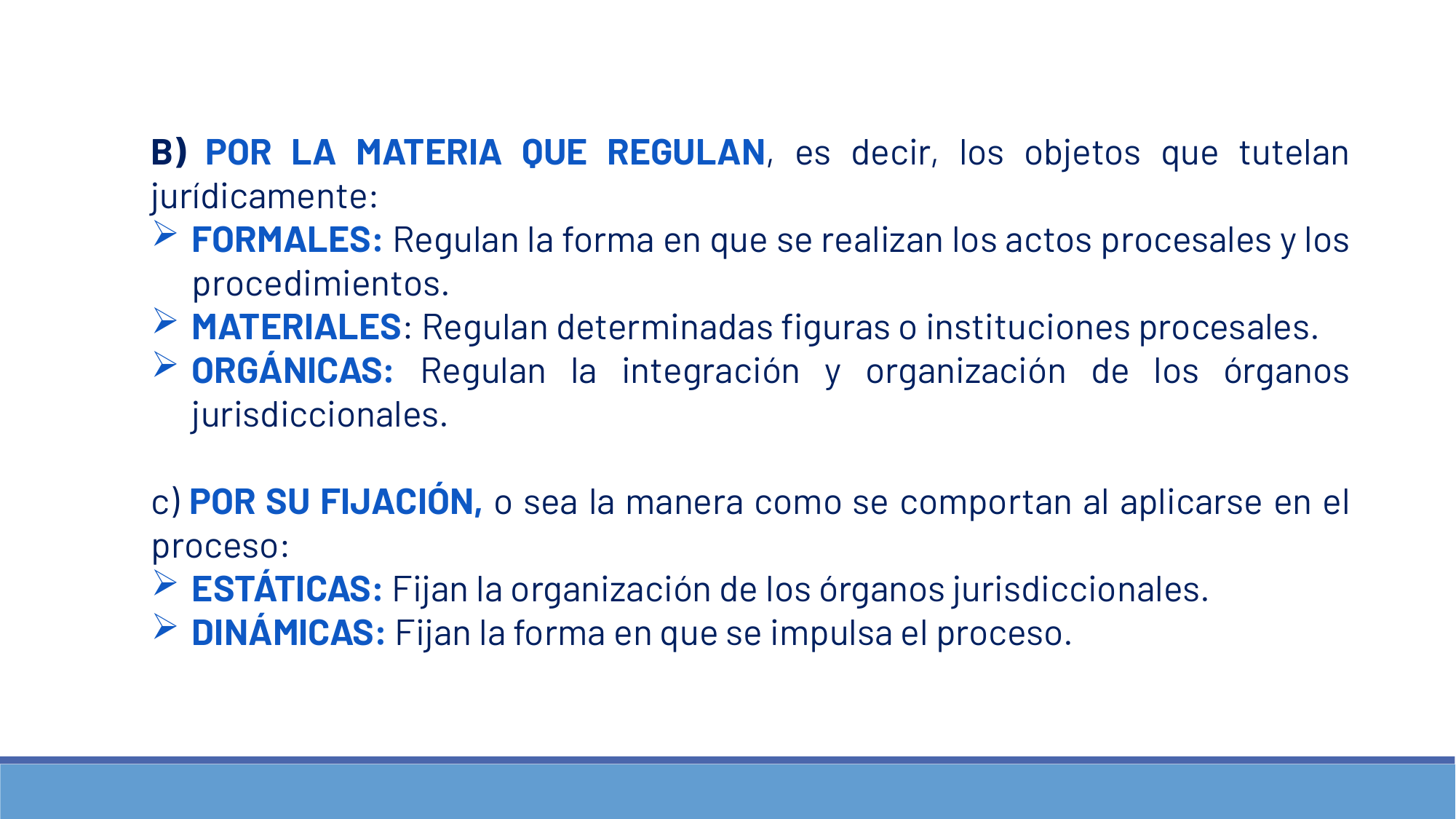

B) POR LA MATERIA QUE REGULAN, es decir, los objetos que tutelan jurídicamente:
FORMALES: Regulan la forma en que se realizan los actos procesales y los procedimientos.
MATERIALES: Regulan determinadas figuras o instituciones procesales.
ORGÁNICAS: Regulan la integración y organización de los órganos jurisdiccionales.

c) POR SU FIJACIÓN, o sea la manera como se comportan al aplicarse en el proceso:
ESTÁTICAS: Fijan la organización de los órganos jurisdiccionales.
DINÁMICAS: Fijan la forma en que se impulsa el proceso.